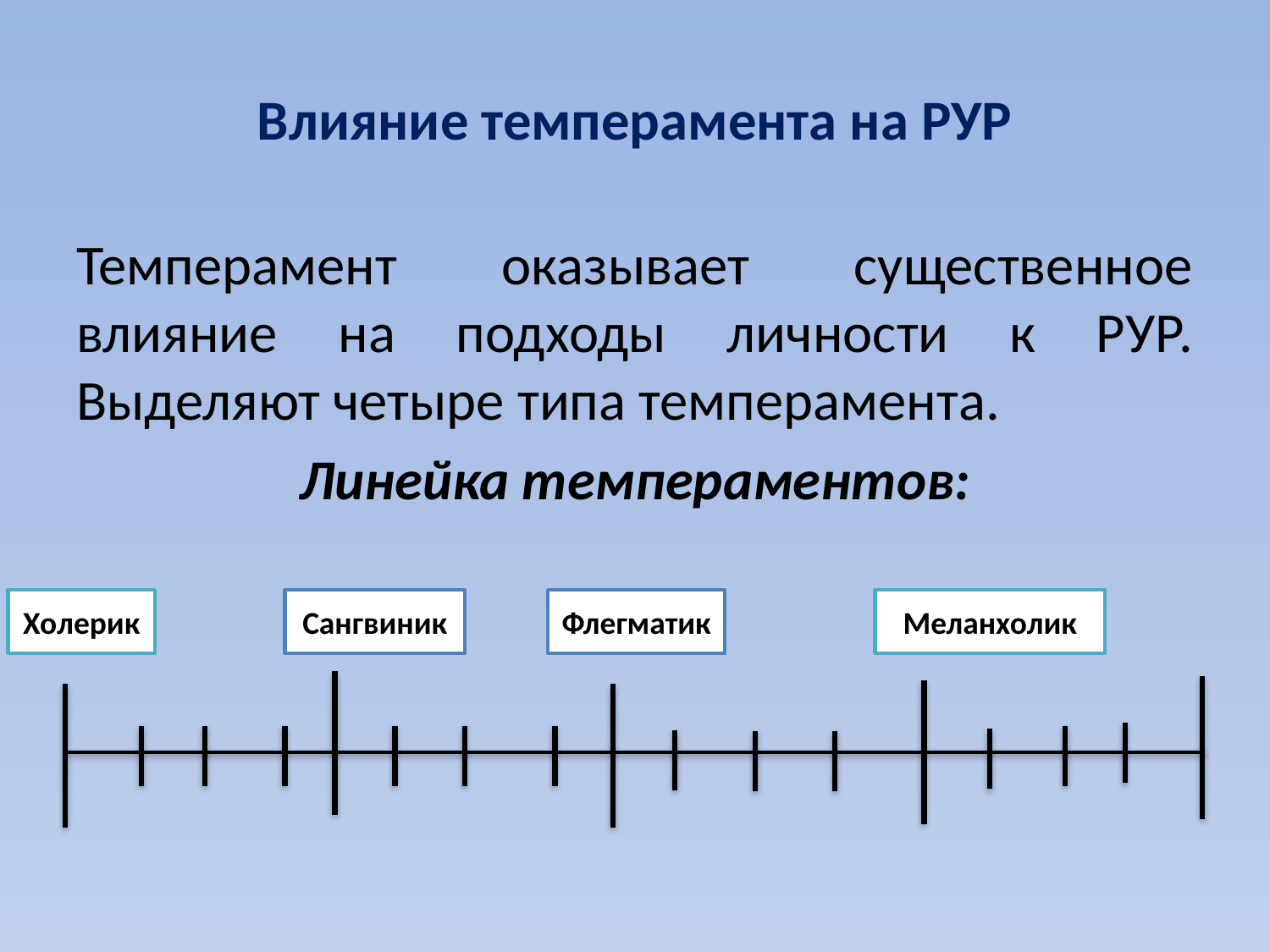

# Влияние темперамента на РУР
Темперамент оказывает существенное влияние на подходы личности к РУР. Выделяют четыре типа темперамента.
Линейка темпераментов:

Холерик
Сангвиник
Флегматик
Меланхолик